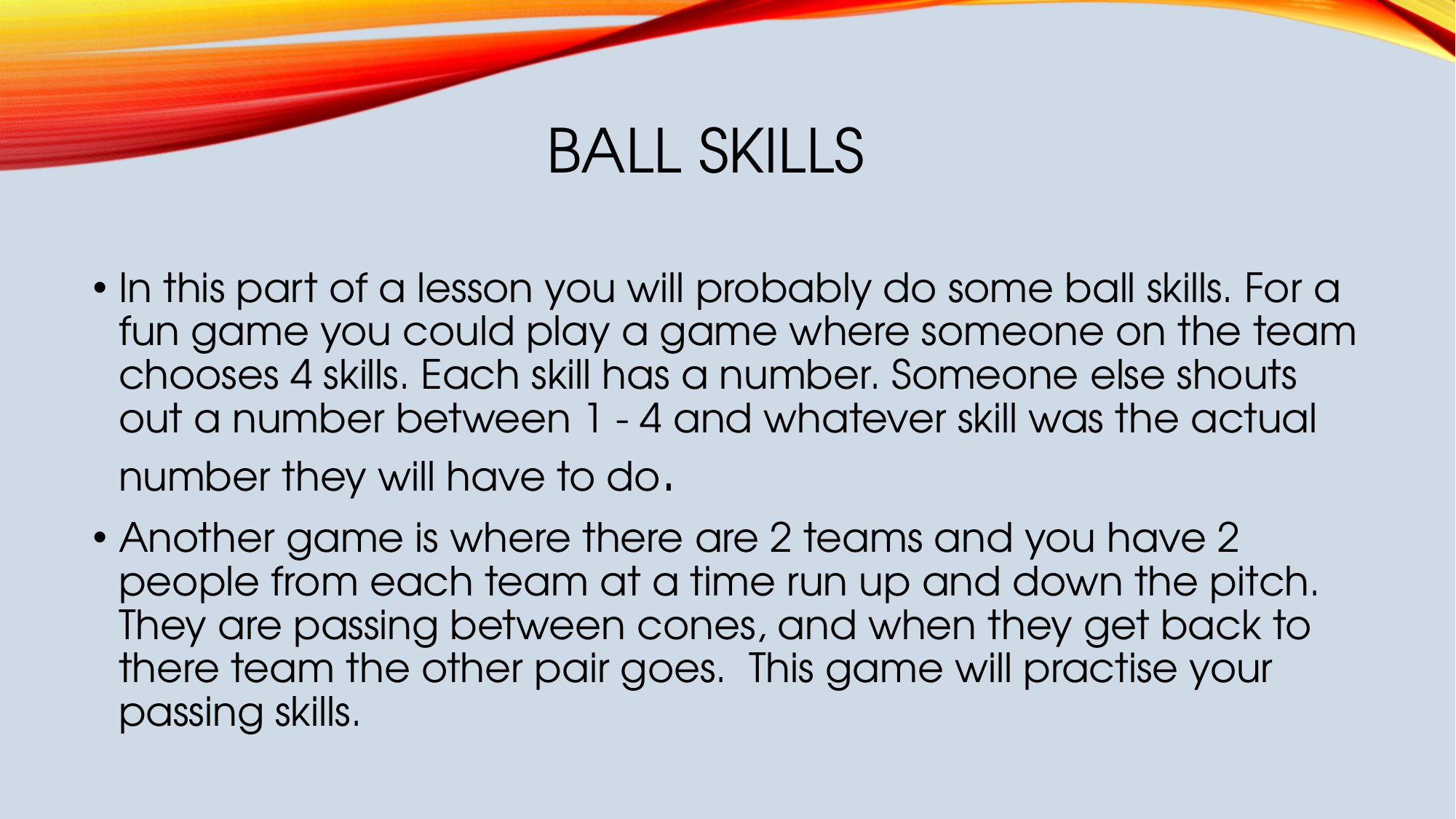

# Ball skills
In this part of a lesson you will probably do some ball skills. For a fun game you could play a game where someone on the team chooses 4 skills. Each skill has a number. Someone else shouts out a number between 1 - 4 and whatever skill was the actual number they will have to do.
Another game is where there are 2 teams and you have 2 people from each team at a time run up and down the pitch. They are passing between cones, and when they get back to there team the other pair goes.  This game will practise your passing skills.